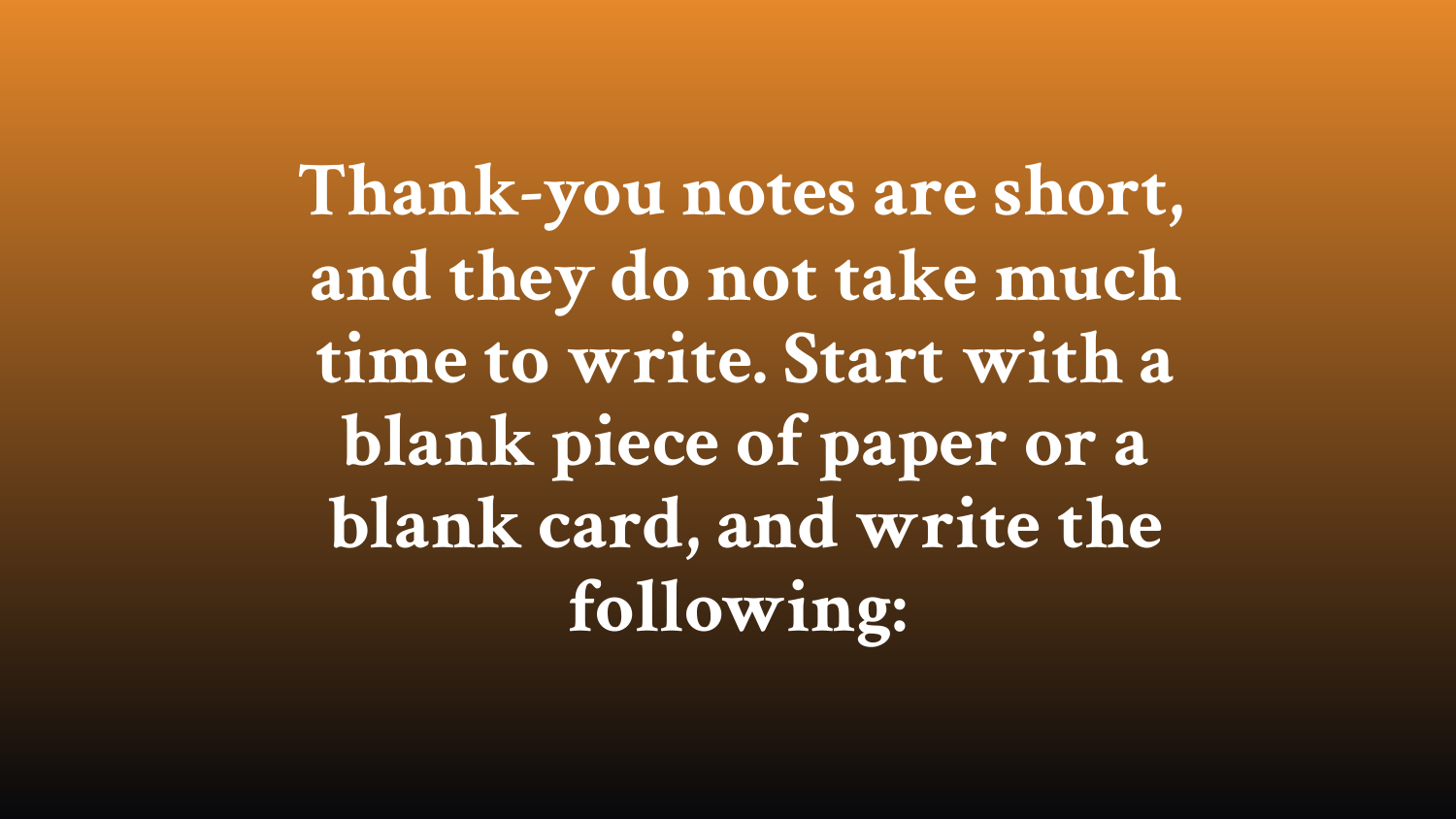

Thank-you notes are short, and they do not take much time to write. Start with a blank piece of paper or a blank card, and write the following: